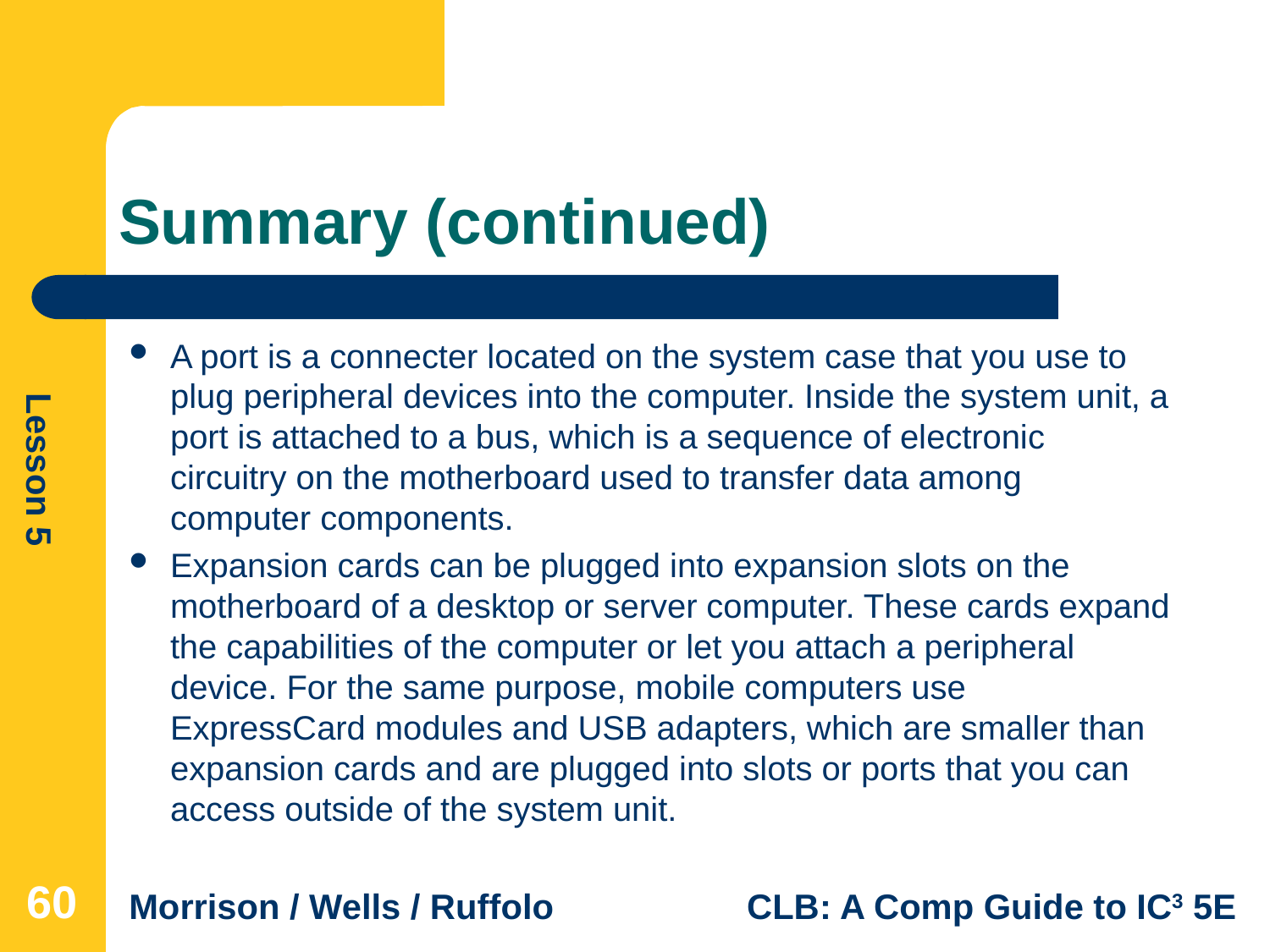

# Summary (continued)
A port is a connecter located on the system case that you use to plug peripheral devices into the computer. Inside the system unit, a port is attached to a bus, which is a sequence of electronic circuitry on the motherboard used to transfer data among computer components.
Expansion cards can be plugged into expansion slots on the motherboard of a desktop or server computer. These cards expand the capabilities of the computer or let you attach a peripheral device. For the same purpose, mobile computers use ExpressCard modules and USB adapters, which are smaller than expansion cards and are plugged into slots or ports that you can access outside of the system unit.
60